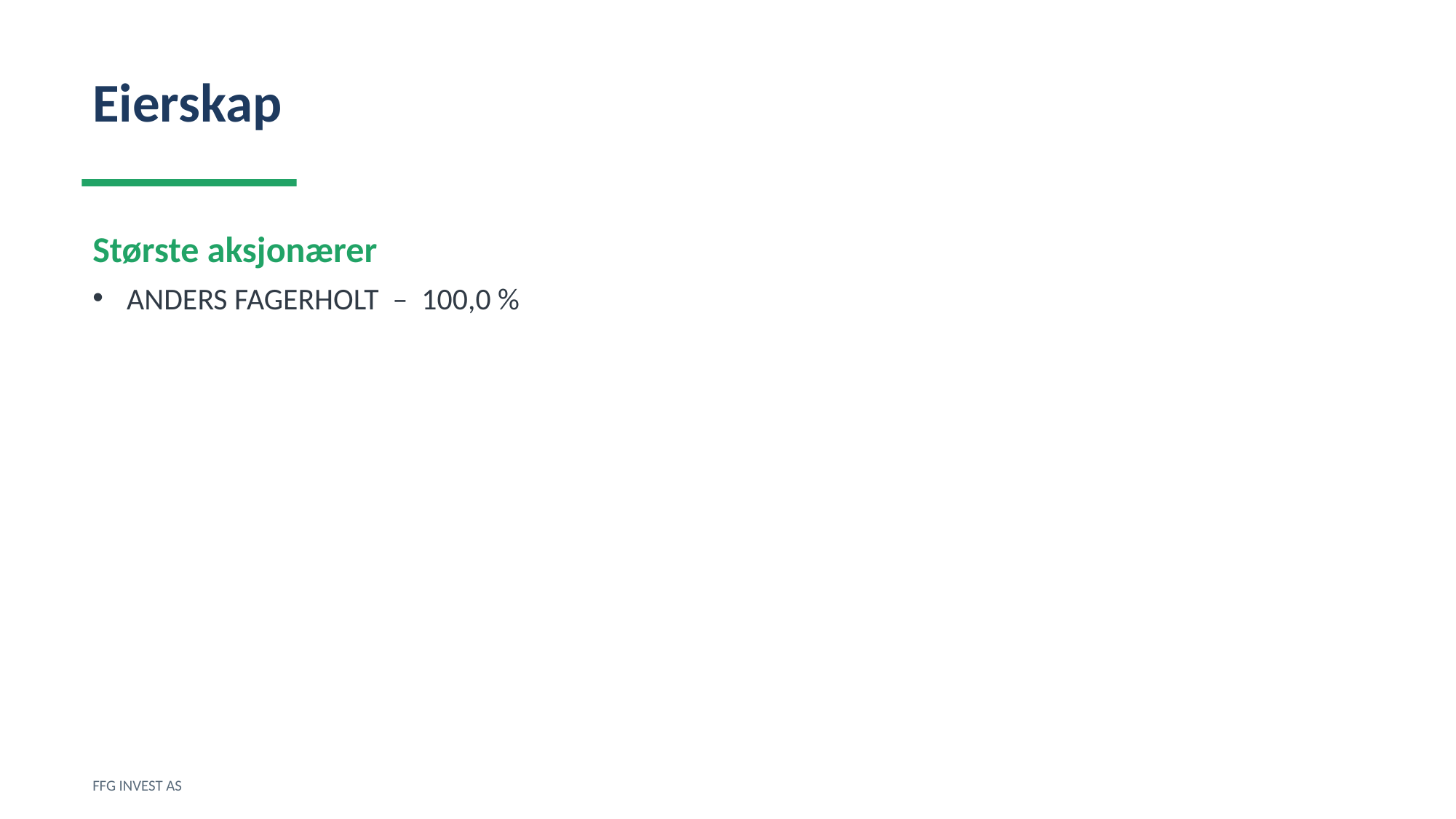

Eierskap

Største aksjonærer
ANDERS FAGERHOLT  –  100,0 %
FFG INVEST AS